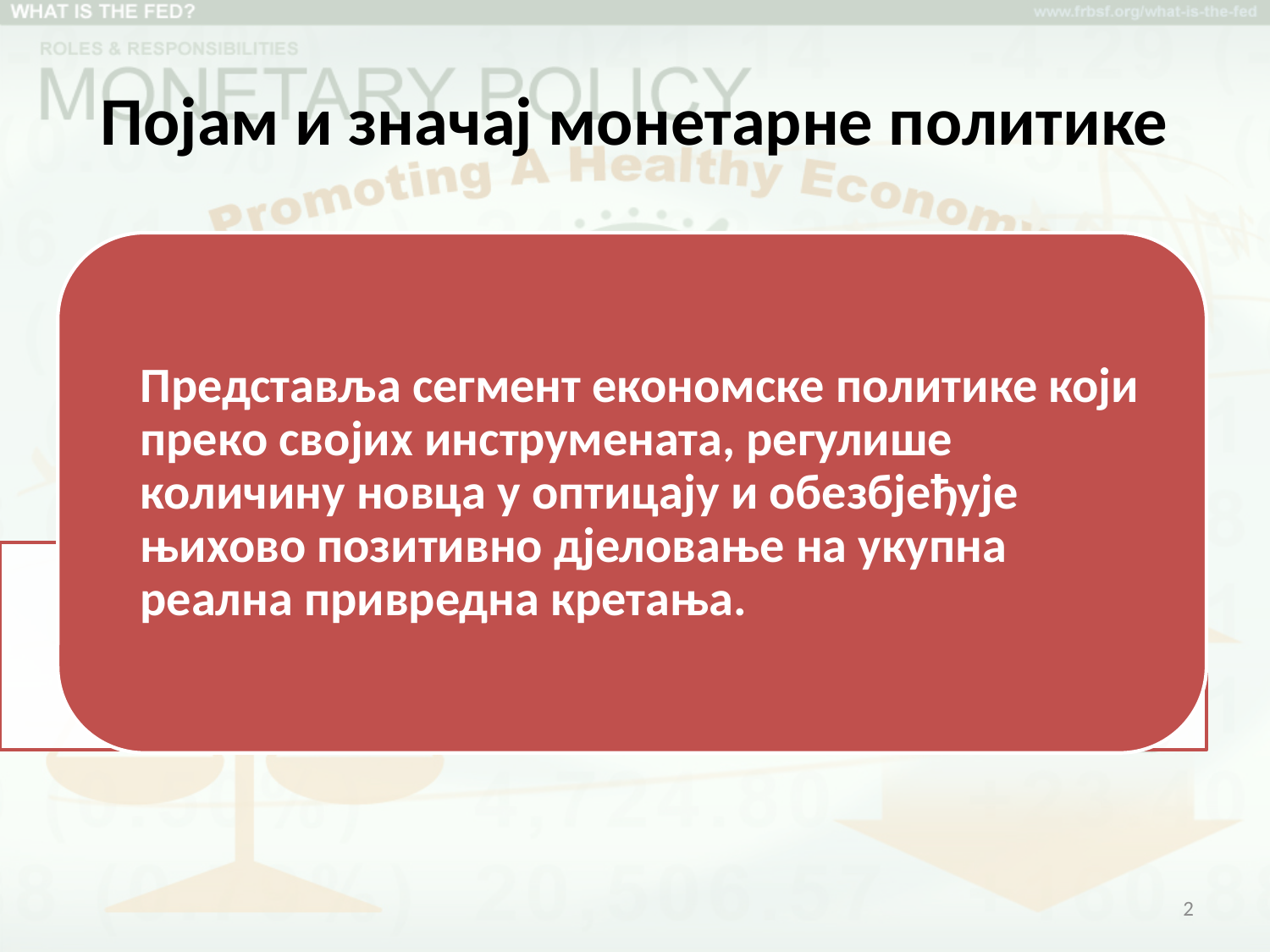

# Појам и значај монетарне политике
Представља сегмент економске политике који преко својих инструмената, регулише количину новца у оптицају и обезбјеђује њихово позитивно дјеловање на укупна реална привредна кретања.
2